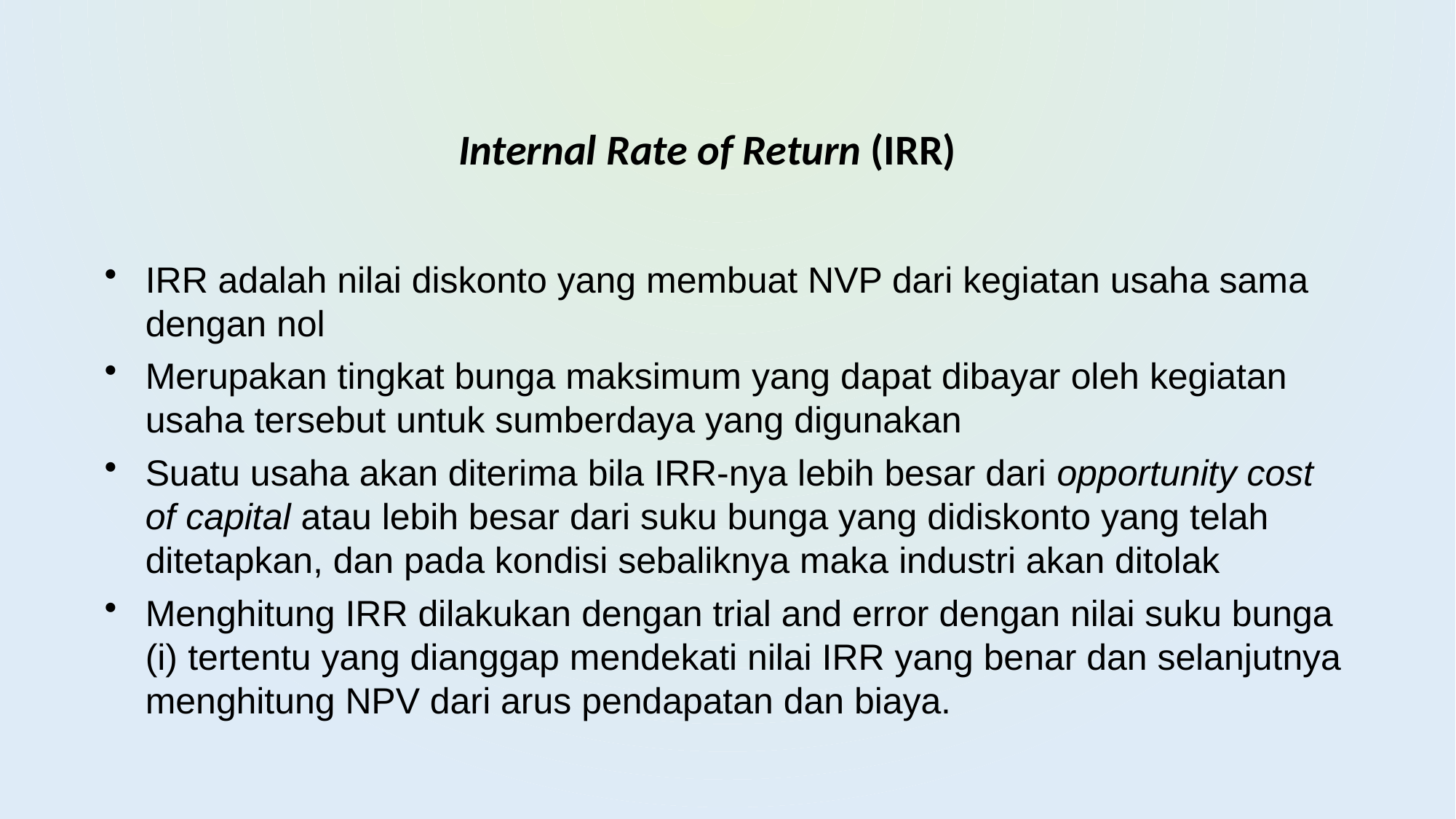

Internal Rate of Return (IRR)
IRR adalah nilai diskonto yang membuat NVP dari kegiatan usaha sama dengan nol
Merupakan tingkat bunga maksimum yang dapat dibayar oleh kegiatan usaha tersebut untuk sumberdaya yang digunakan
Suatu usaha akan diterima bila IRR-nya lebih besar dari opportunity cost of capital atau lebih besar dari suku bunga yang didiskonto yang telah ditetapkan, dan pada kondisi sebaliknya maka industri akan ditolak
Menghitung IRR dilakukan dengan trial and error dengan nilai suku bunga (i) tertentu yang dianggap mendekati nilai IRR yang benar dan selanjutnya menghitung NPV dari arus pendapatan dan biaya.